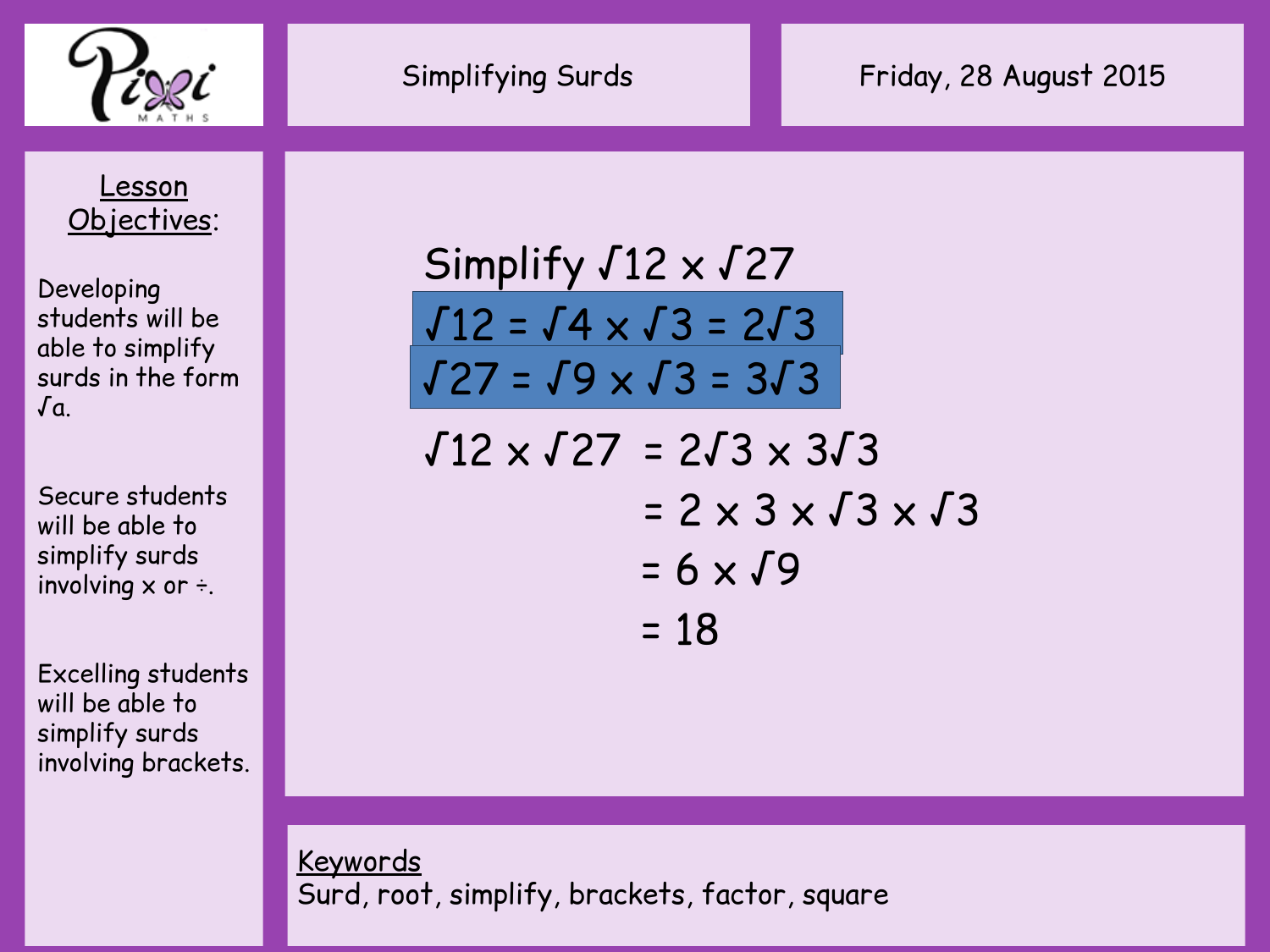

Simplify √12 x √27
√12 = √4 x √3 = 2√3
√27 = √9 x √3 = 3√3
√12 x √27
= 2√3 x 3√3
= 2 x 3 x √3 x √3
= 6 x √9
= 18